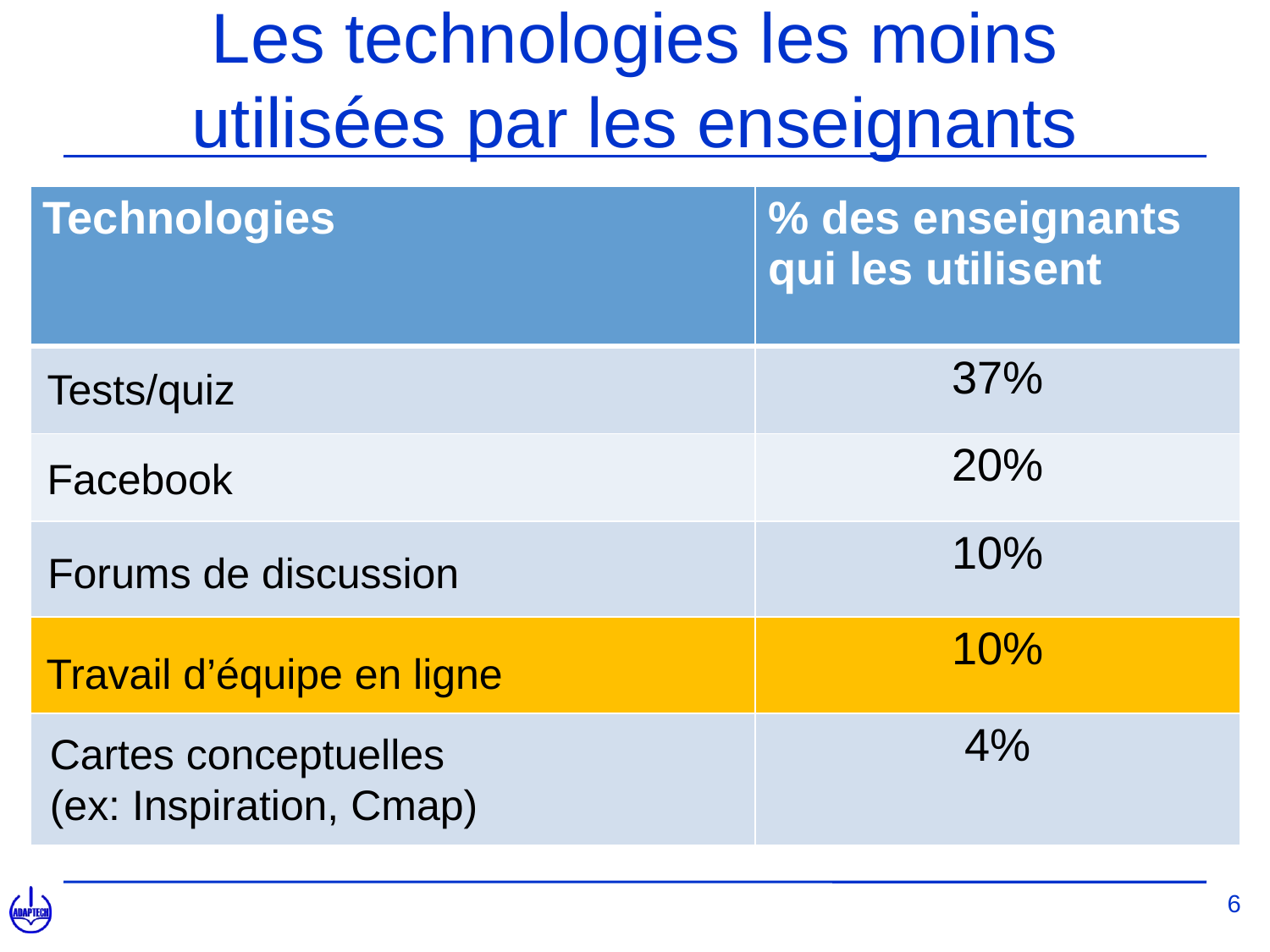

# Les technologies les moins utilisées par les enseignants
| Technologies | % des enseignants qui les utilisent |
| --- | --- |
|  | 37% |
|  | 20% |
|  | 10% |
|  | 10% |
|  | 4% |
Tests/quiz

Facebook

Forums de discussion

Travail d’équipe en ligne

Cartes conceptuelles
(ex: Inspiration, Cmap)

6